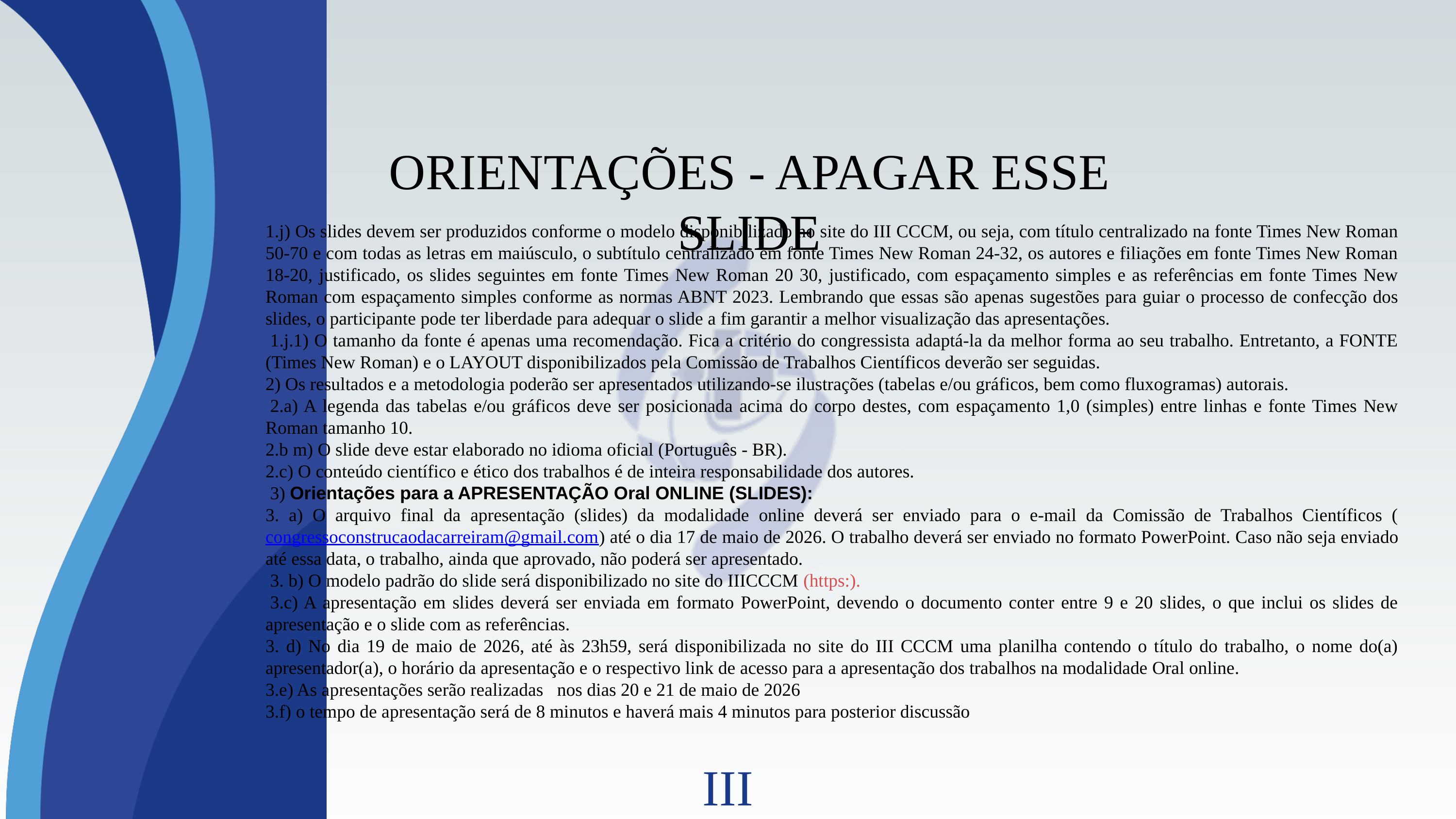

ORIENTAÇÕES - APAGAR ESSE SLIDE

1.j) Os slides devem ser produzidos conforme o modelo disponibilizado no site do III CCCM, ou seja, com título centralizado na fonte Times New Roman 50-70 e com todas as letras em maiúsculo, o subtítulo centralizado em fonte Times New Roman 24-32, os autores e filiações em fonte Times New Roman 18-20, justificado, os slides seguintes em fonte Times New Roman 20 30, justificado, com espaçamento simples e as referências em fonte Times New Roman com espaçamento simples conforme as normas ABNT 2023. Lembrando que essas são apenas sugestões para guiar o processo de confecção dos slides, o participante pode ter liberdade para adequar o slide a fim garantir a melhor visualização das apresentações.
 1.j.1) O tamanho da fonte é apenas uma recomendação. Fica a critério do congressista adaptá-la da melhor forma ao seu trabalho. Entretanto, a FONTE (Times New Roman) e o LAYOUT disponibilizados pela Comissão de Trabalhos Científicos deverão ser seguidas.
2) Os resultados e a metodologia poderão ser apresentados utilizando-se ilustrações (tabelas e/ou gráficos, bem como fluxogramas) autorais.
 2.a) A legenda das tabelas e/ou gráficos deve ser posicionada acima do corpo destes, com espaçamento 1,0 (simples) entre linhas e fonte Times New Roman tamanho 10.
2.b m) O slide deve estar elaborado no idioma oficial (Português - BR).
2.c) O conteúdo científico e ético dos trabalhos é de inteira responsabilidade dos autores.
 3) Orientações para a APRESENTAÇÃO Oral ONLINE (SLIDES):
3. a) O arquivo final da apresentação (slides) da modalidade online deverá ser enviado para o e-mail da Comissão de Trabalhos Científicos (congressoconstrucaodacarreiram@gmail.com) até o dia 17 de maio de 2026. O trabalho deverá ser enviado no formato PowerPoint. Caso não seja enviado até essa data, o trabalho, ainda que aprovado, não poderá ser apresentado.
 3. b) O modelo padrão do slide será disponibilizado no site do IIICCCM (https:).
 3.c) A apresentação em slides deverá ser enviada em formato PowerPoint, devendo o documento conter entre 9 e 20 slides, o que inclui os slides de apresentação e o slide com as referências.
3. d) No dia 19 de maio de 2026, até às 23h59, será disponibilizada no site do III CCCM uma planilha contendo o título do trabalho, o nome do(a) apresentador(a), o horário da apresentação e o respectivo link de acesso para a apresentação dos trabalhos na modalidade Oral online.
3.e) As apresentações serão realizadas   nos dias 20 e 21 de maio de 2026
3.f) o tempo de apresentação será de 8 minutos e haverá mais 4 minutos para posterior discussão

III CCCM